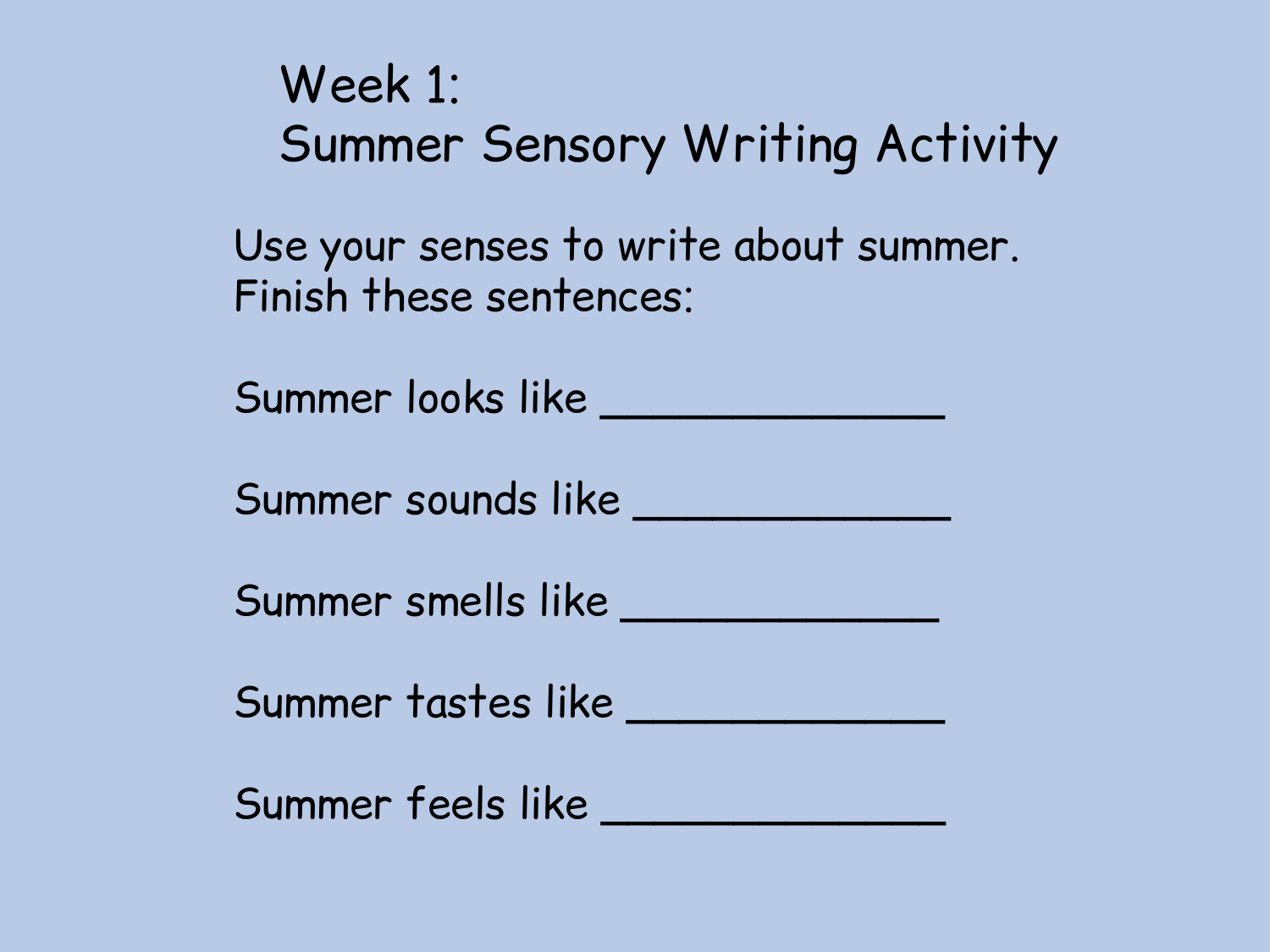

Week 1:
Summer Sensory Writing Activity
Use your senses to write about summer. Finish these sentences:

Summer looks like _____________

Summer sounds like ____________

Summer smells like ____________

Summer tastes like ____________

Summer feels like _____________